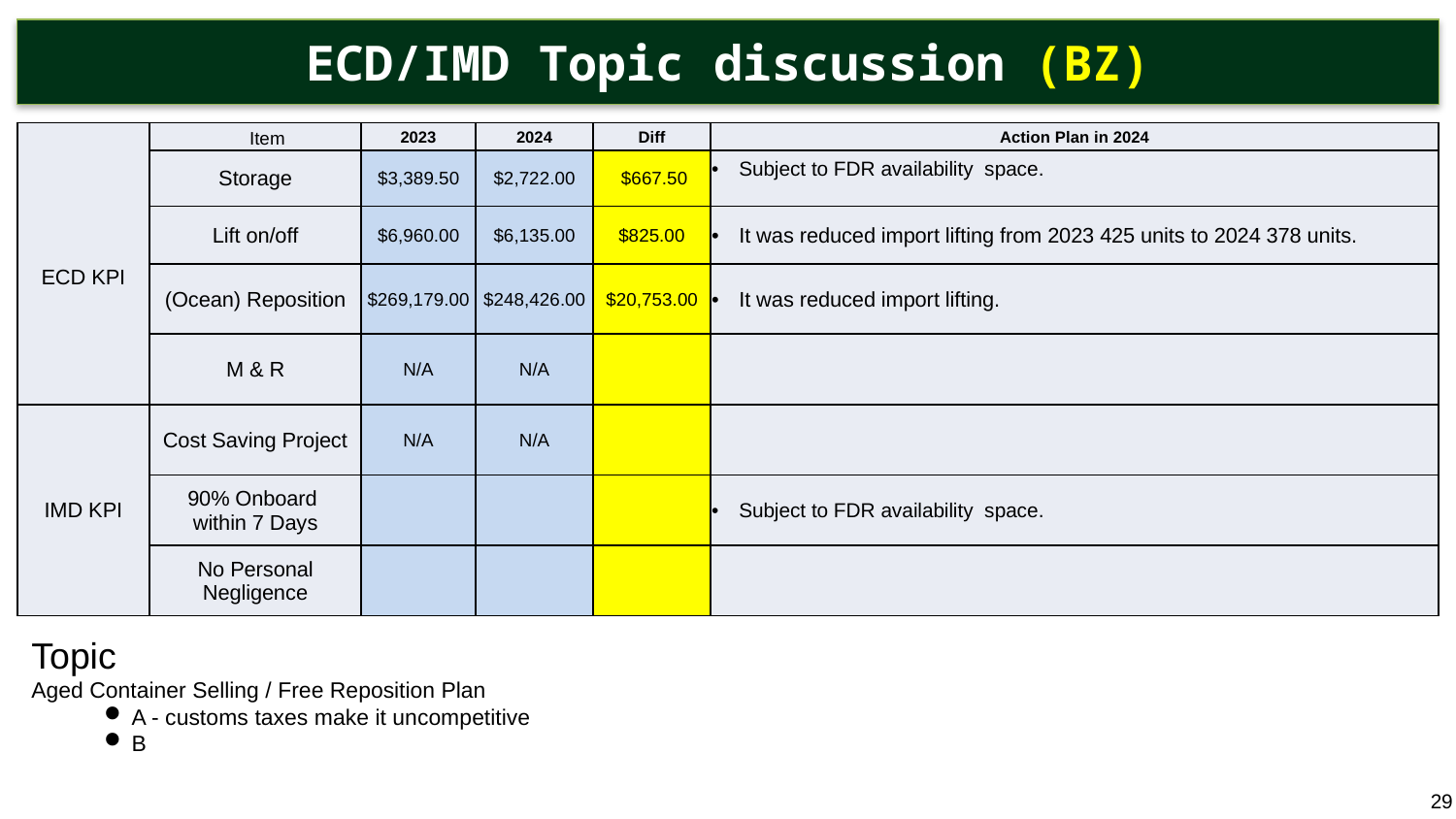

ECD/IMD Topic discussion (BZ)
| ECD KPI | Item | 2023 | 2024 | Diff | Action Plan in 2024 |
| --- | --- | --- | --- | --- | --- |
| ECD KPI | Storage | $3,389.50 | $2,722.00 | $667.50 | Subject to FDR availability space. |
|  | Lift on/off | $6,960.00 | $6,135.00 | $825.00 | It was reduced import lifting from 2023 425 units to 2024 378 units. |
|  | (Ocean) Reposition | $269,179.00 | $248,426.00 | $20,753.00 | It was reduced import lifting. |
|  | M & R | N/A | N/A |  |  |
| IMD KPI | Cost Saving Project | N/A | N/A |  |  |
|  | 90% Onboard within 7 Days |  |  |  | Subject to FDR availability space. |
|  | No Personal Negligence |  |  |  |  |
Topic
Aged Container Selling / Free Reposition Plan
A - customs taxes make it uncompetitive
B

29